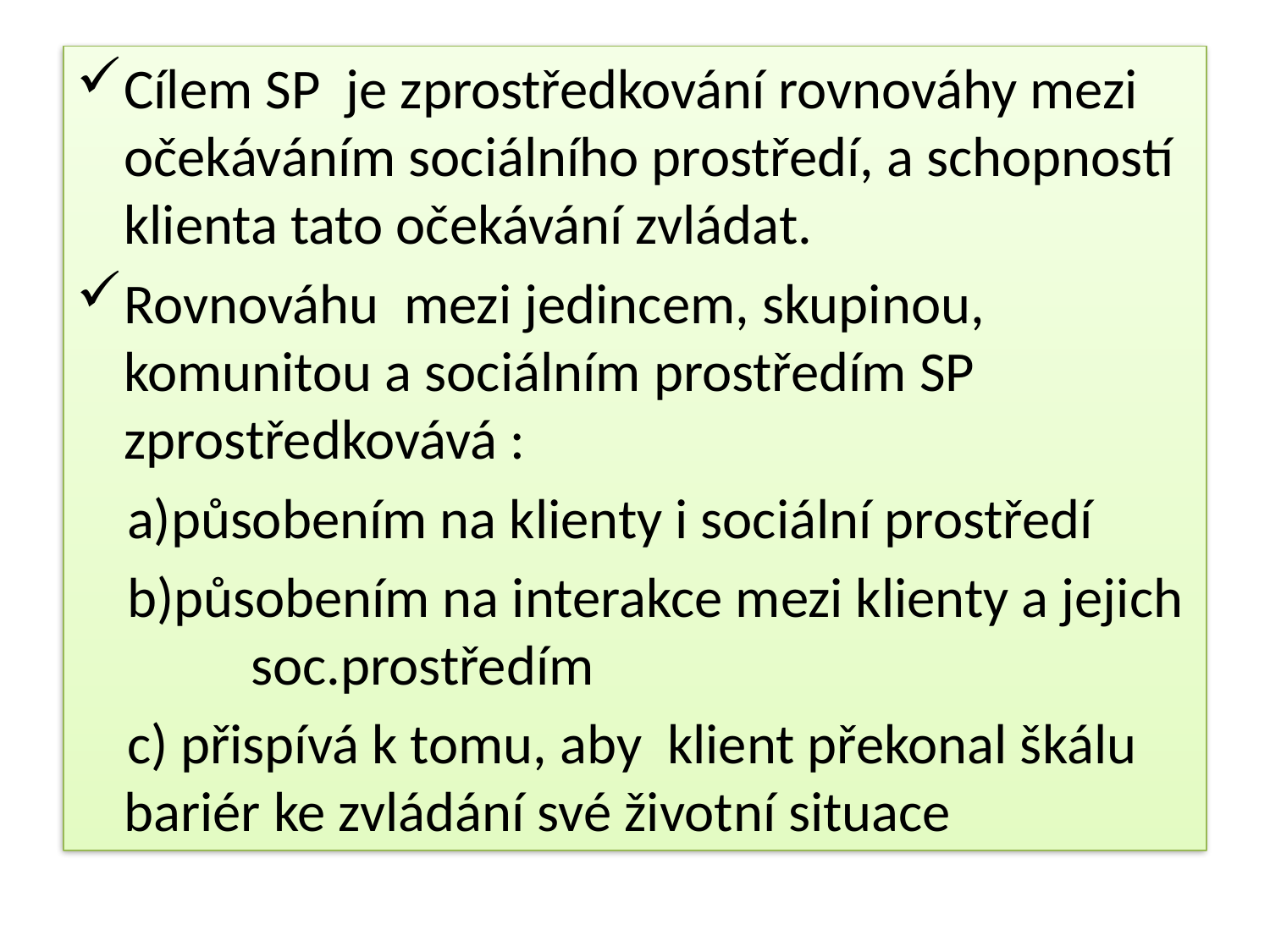

#
Cílem SP  je zprostředkování rovnováhy mezi očekáváním sociálního prostředí, a schopností klienta tato očekávání zvládat.
Rovnováhu  mezi jedincem, skupinou, komunitou a sociálním prostředím SP zprostředkovává :
    a)působením na klienty i sociální prostředí
    b)působením na interakce mezi klienty a jejich           soc.prostředím
    c) přispívá k tomu, aby  klient překonal škálu bariér ke zvládání své životní situace